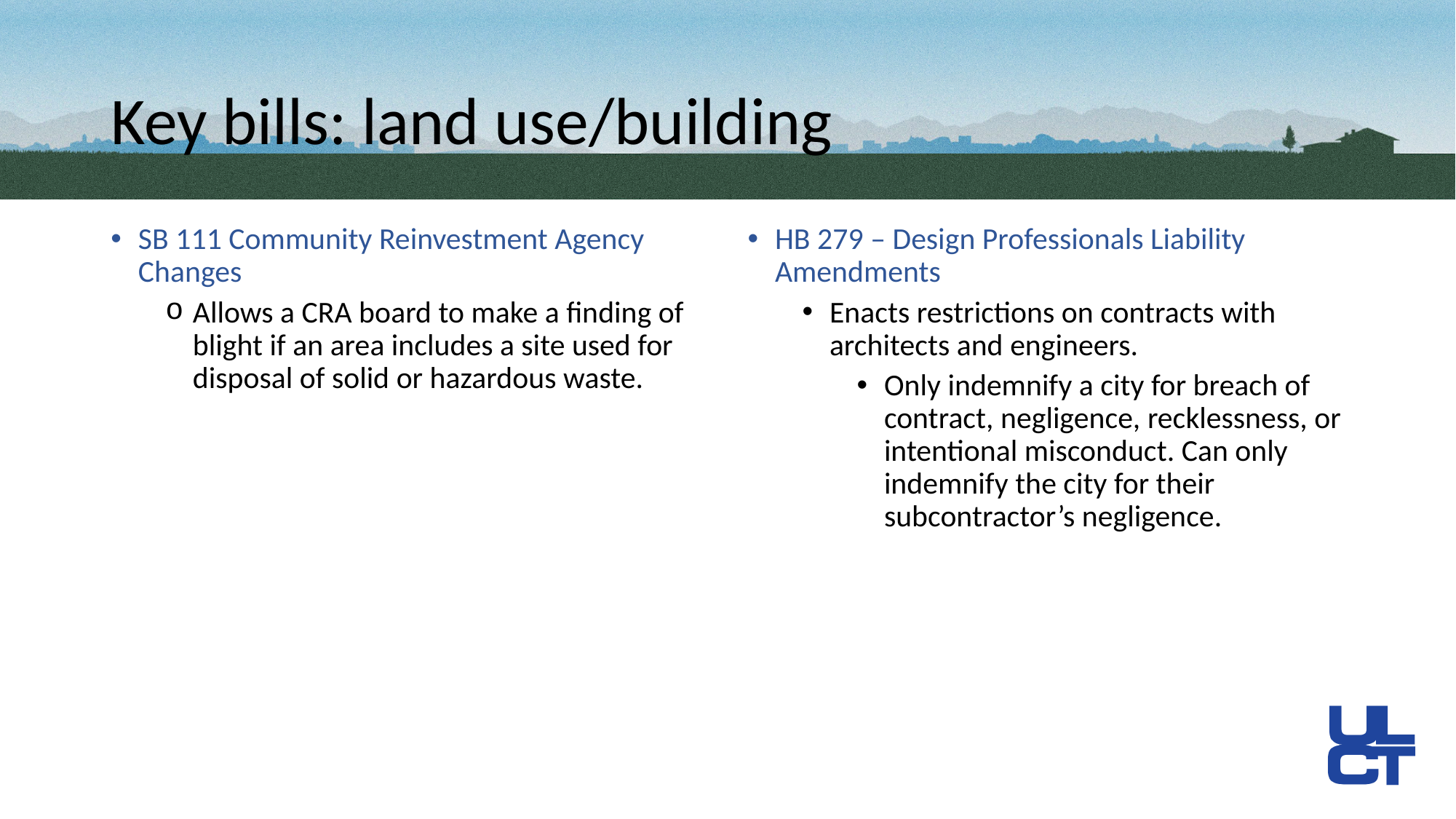

# Key bills: land use/building
SB 111 Community Reinvestment Agency Changes
Allows a CRA board to make a finding of blight if an area includes a site used for disposal of solid or hazardous waste.

HB 279 – Design Professionals Liability Amendments
Enacts restrictions on contracts with architects and engineers.
Only indemnify a city for breach of contract, negligence, recklessness, or intentional misconduct. Can only indemnify the city for their subcontractor’s negligence.